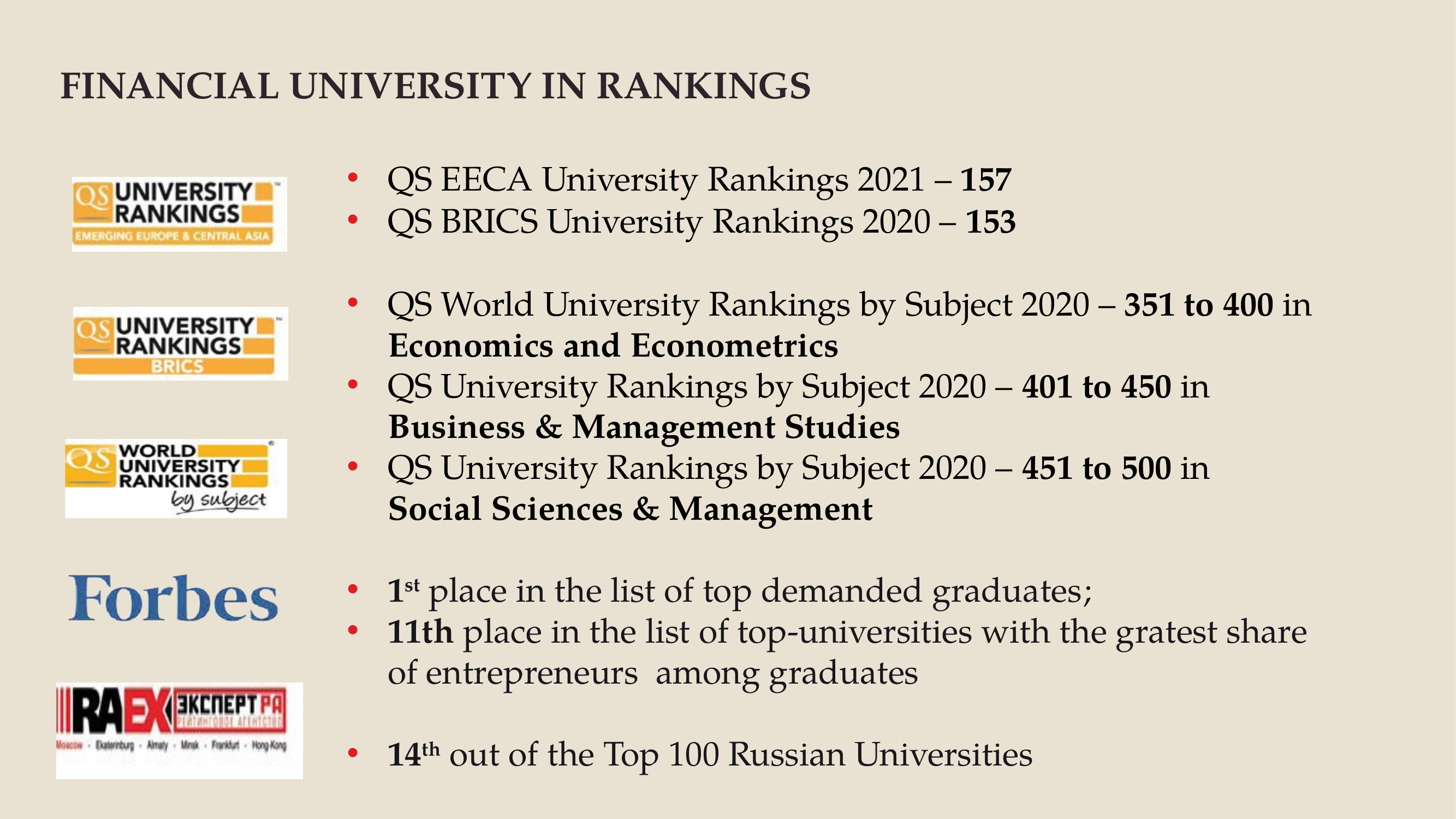

# FINANCIAL UNIVERSITY IN RANKINGS
QS EECA University Rankings 2021 – 157
QS BRICS University Rankings 2020 – 153

QS World University Rankings by Subject 2020 – 351 to 400 in Economics and Econometrics
QS University Rankings by Subject 2020 – 401 to 450 in Business & Management Studies
QS University Rankings by Subject 2020 – 451 to 500 in    Social Sciences & Management

1st place in the list of top demanded graduates;
11th place in the list of top-universities with the gratest share of entrepreneurs  among graduates

14th out of the Top 100 Russian Universities